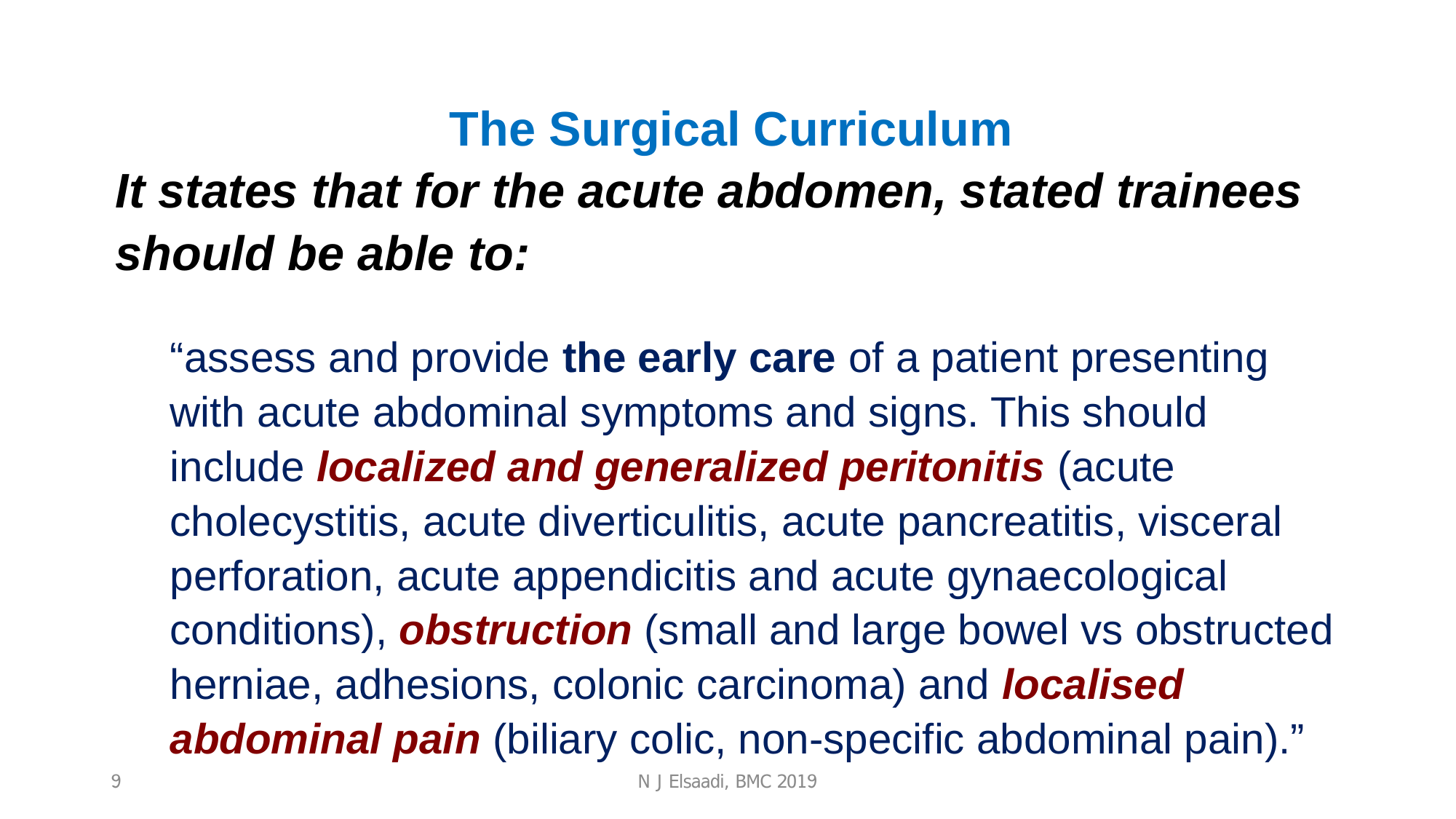

The Surgical Curriculum
It states that for the acute abdomen, stated trainees should be able to:

“assess and provide the early care of a patient presenting with acute abdominal symptoms and signs. This should include localized and generalized peritonitis (acute cholecystitis, acute diverticulitis, acute pancreatitis, visceral perforation, acute appendicitis and acute gynaecological conditions), obstruction (small and large bowel vs obstructed herniae, adhesions, colonic carcinoma) and localised abdominal pain (biliary colic, non-specific abdominal pain).”
9
N J Elsaadi, BMC 2019